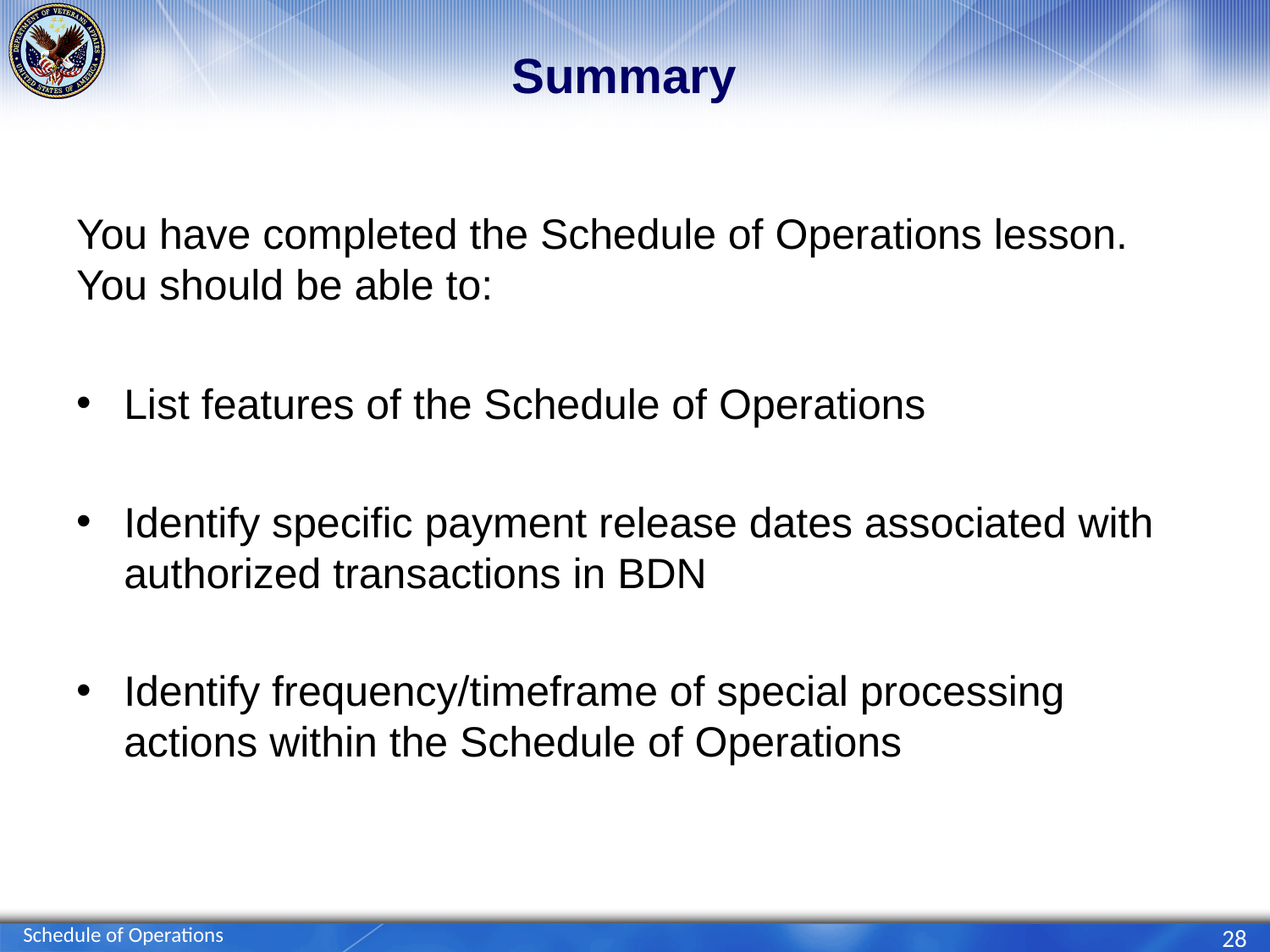

# Summary
You have completed the Schedule of Operations lesson. You should be able to:

List features of the Schedule of Operations

Identify specific payment release dates associated with authorized transactions in BDN

Identify frequency/timeframe of special processing actions within the Schedule of Operations

Schedule of Operations
28